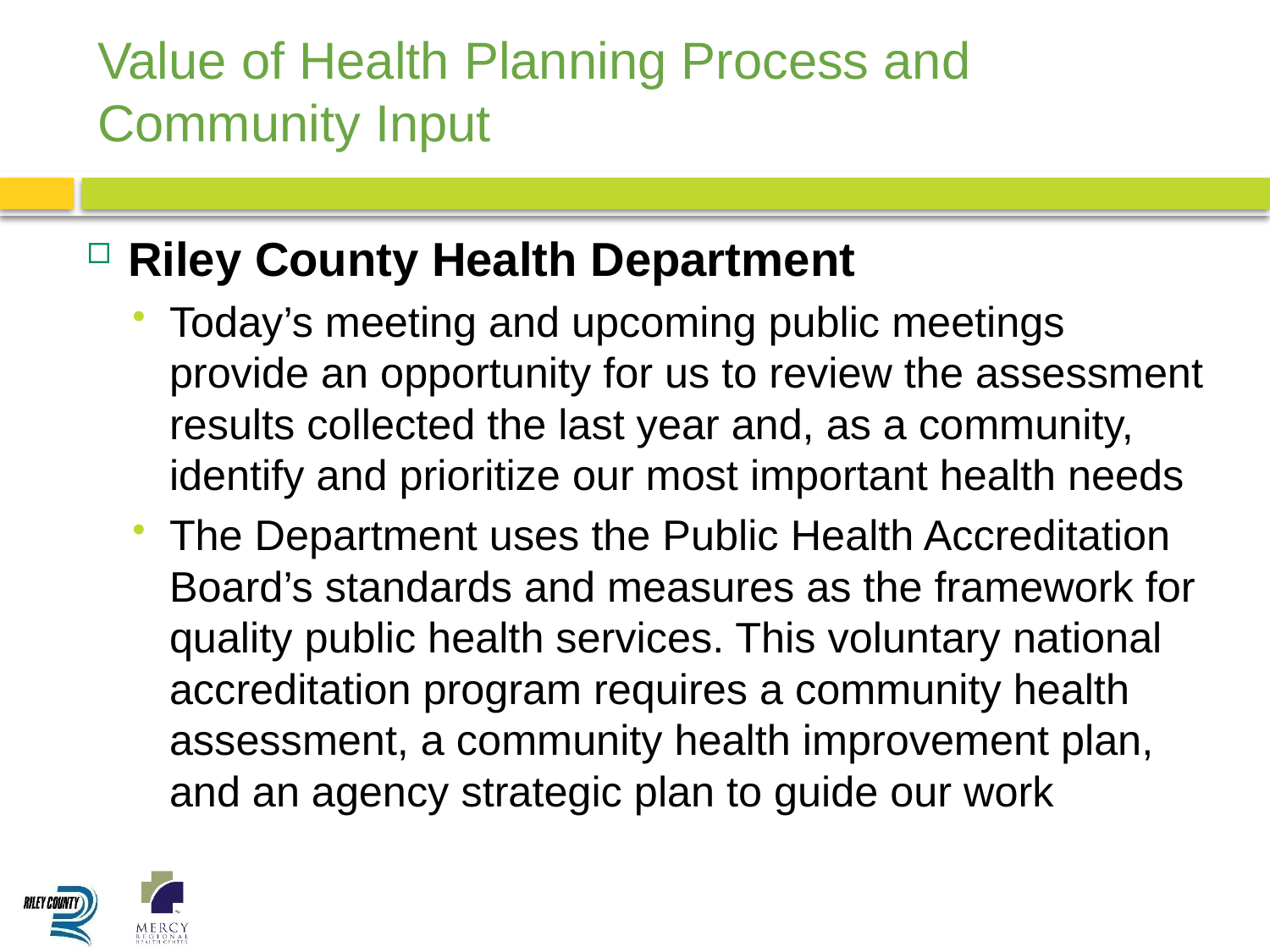

# Value of Health Planning Process and Community Input
Riley County Health Department
Today’s meeting and upcoming public meetings provide an opportunity for us to review the assessment results collected the last year and, as a community, identify and prioritize our most important health needs
The Department uses the Public Health Accreditation Board’s standards and measures as the framework for quality public health services. This voluntary national accreditation program requires a community health assessment, a community health improvement plan, and an agency strategic plan to guide our work